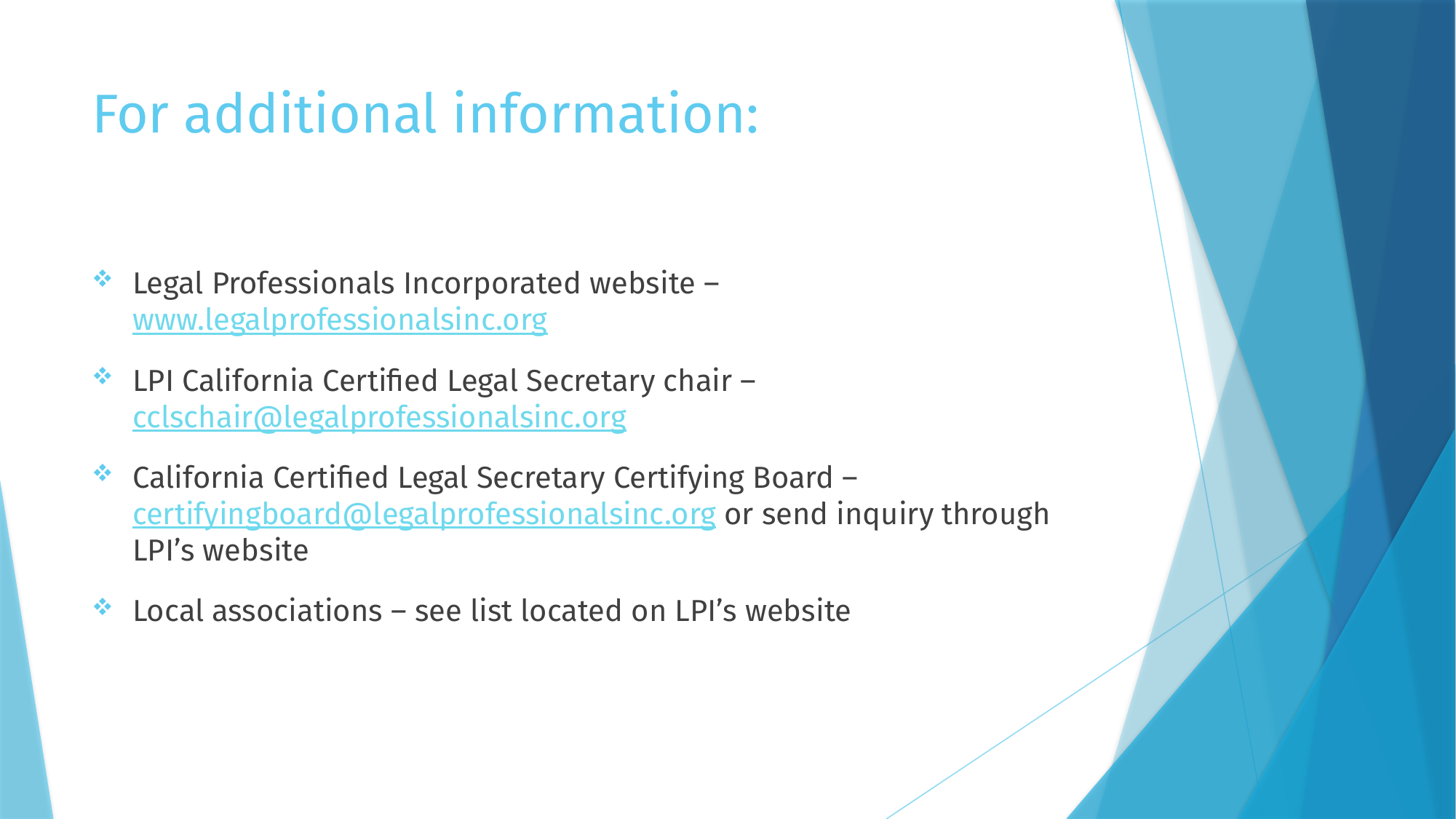

# For additional information:
Legal Professionals Incorporated website – www.legalprofessionalsinc.org
LPI California Certified Legal Secretary chair – cclschair@legalprofessionalsinc.org
California Certified Legal Secretary Certifying Board – certifyingboard@legalprofessionalsinc.org or send inquiry through LPI’s website
Local associations – see list located on LPI’s website